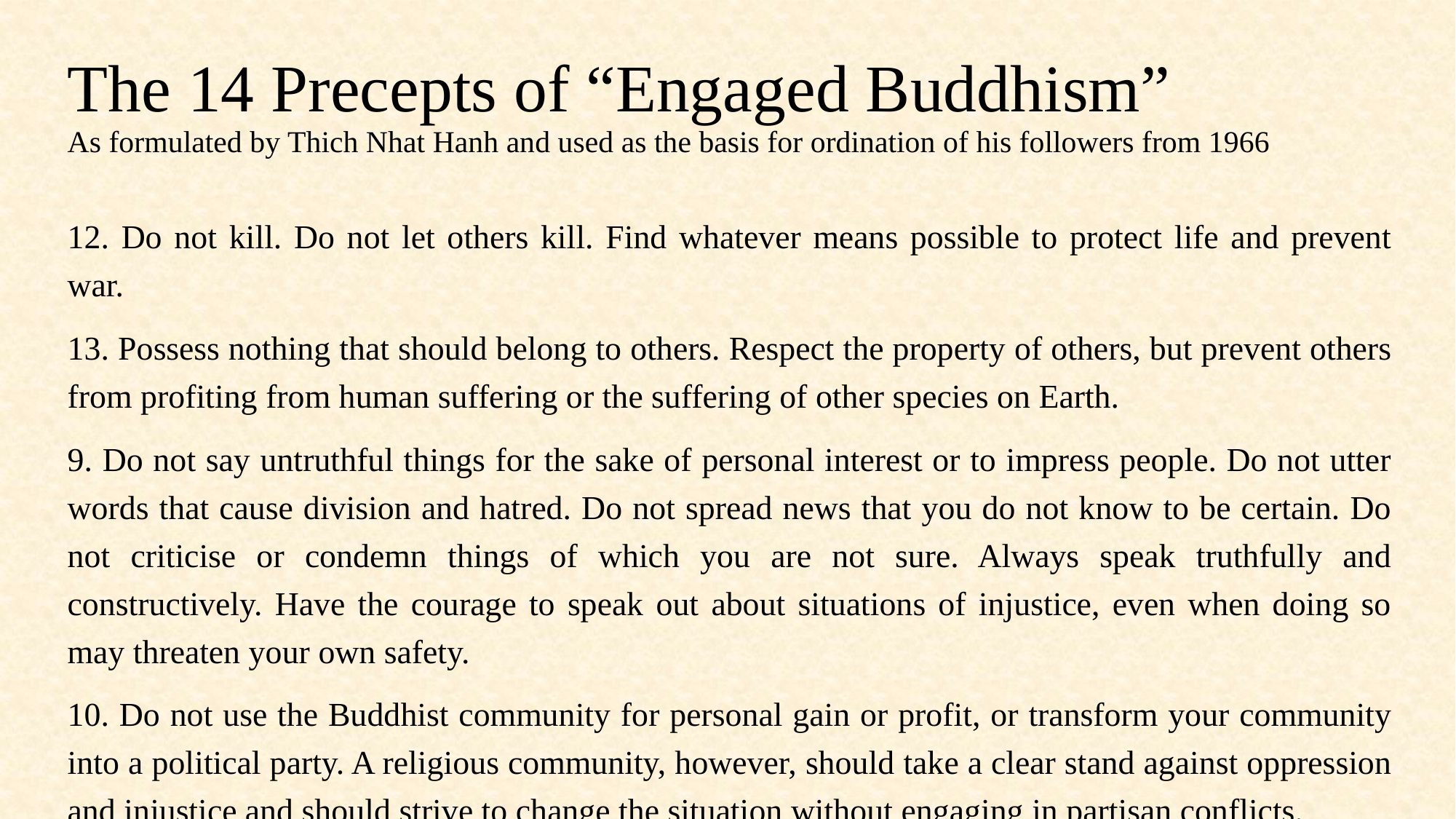

# The 14 Precepts of “Engaged Buddhism” As formulated by Thich Nhat Hanh and used as the basis for ordination of his followers from 1966
12. Do not kill. Do not let others kill. Find whatever means possible to protect life and prevent war.
13. Possess nothing that should belong to others. Respect the property of others, but prevent others from profiting from human suffering or the suffering of other species on Earth.
9. Do not say untruthful things for the sake of personal interest or to impress people. Do not utter words that cause division and hatred. Do not spread news that you do not know to be certain. Do not criticise or condemn things of which you are not sure. Always speak truthfully and constructively. Have the courage to speak out about situations of injustice, even when doing so may threaten your own safety.
10. Do not use the Buddhist community for personal gain or profit, or transform your community into a political party. A religious community, however, should take a clear stand against oppression and injustice and should strive to change the situation without engaging in partisan conflicts.